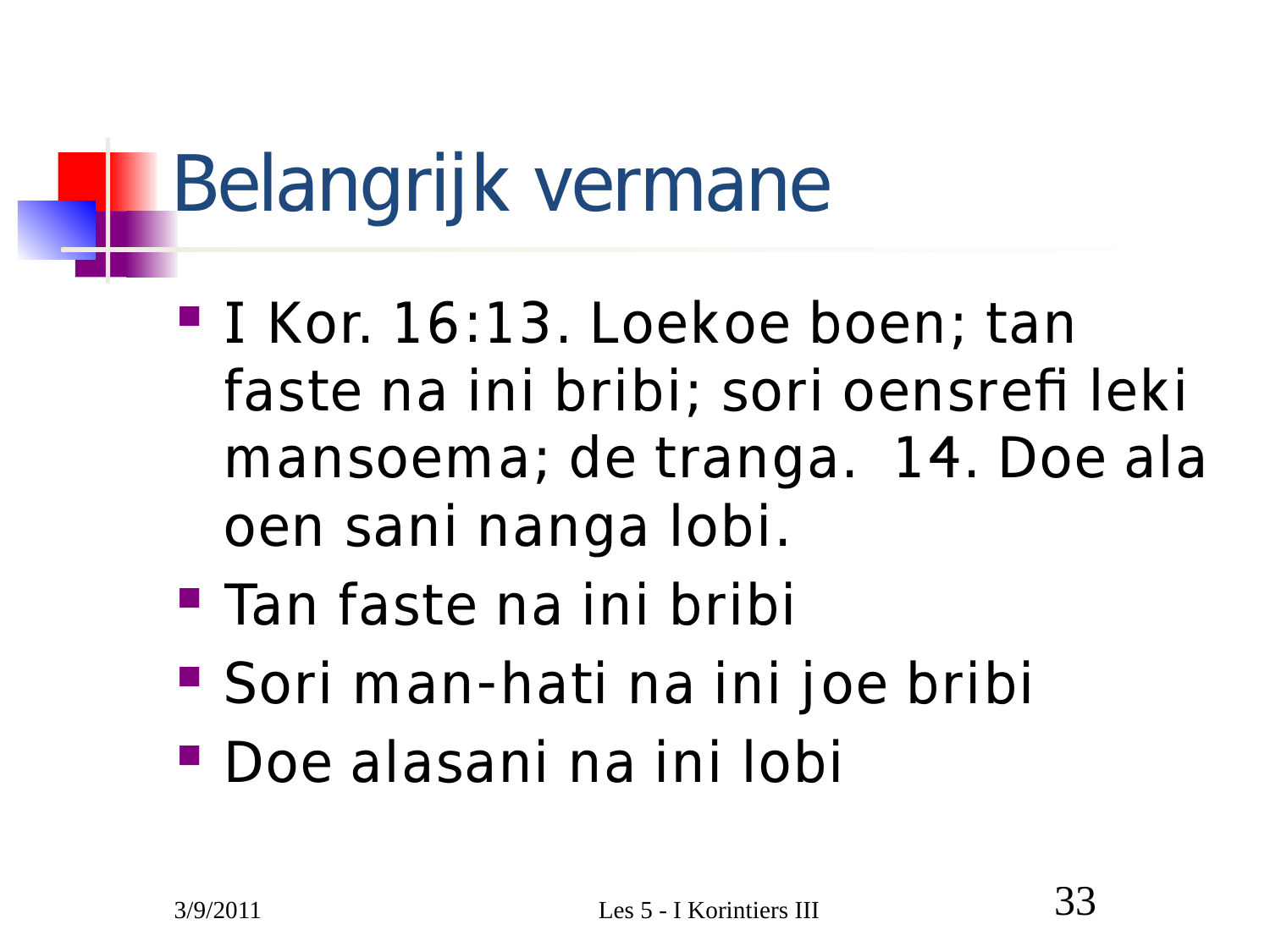

# Belangrijk vermane
I Kor. 16:13. Loekoe boen; tan faste na ini bribi; sori oensrefi leki mansoema; de tranga.  14. Doe ala oen sani nanga lobi.
Tan faste na ini bribi
Sori man-hati na ini joe bribi
Doe alasani na ini lobi
3/9/2011
Les 5 - I Korintiers III
33